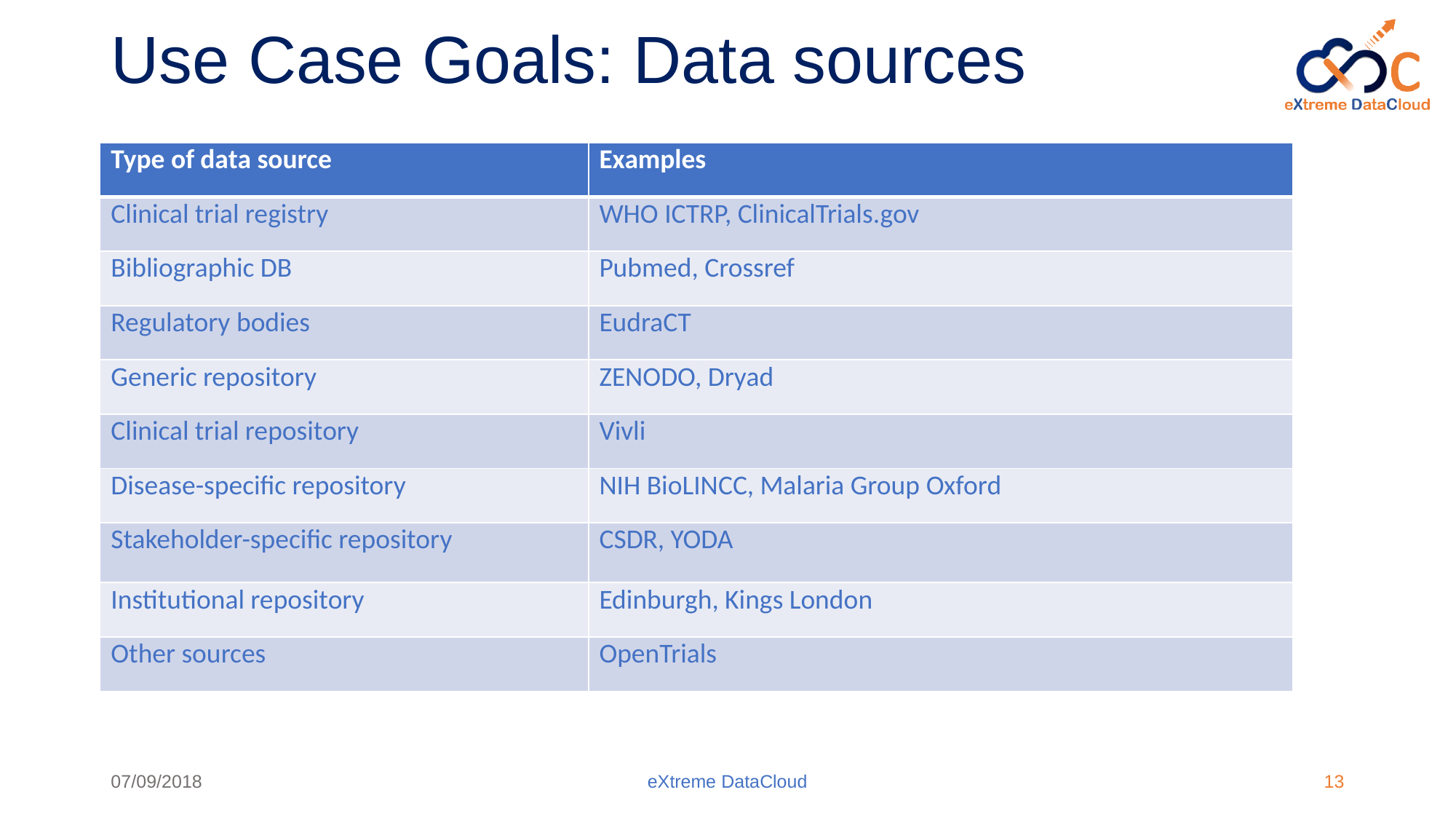

# Use Case Goals: Data sources
| Type of data source | Examples |
| --- | --- |
| Clinical trial registry | WHO ICTRP, ClinicalTrials.gov |
| Bibliographic DB | Pubmed, Crossref |
| Regulatory bodies | EudraCT |
| Generic repository | ZENODO, Dryad |
| Clinical trial repository | Vivli |
| Disease-specific repository | NIH BioLINCC, Malaria Group Oxford |
| Stakeholder-specific repository | CSDR, YODA |
| Institutional repository | Edinburgh, Kings London |
| Other sources | OpenTrials |
07/09/2018
eXtreme DataCloud
13